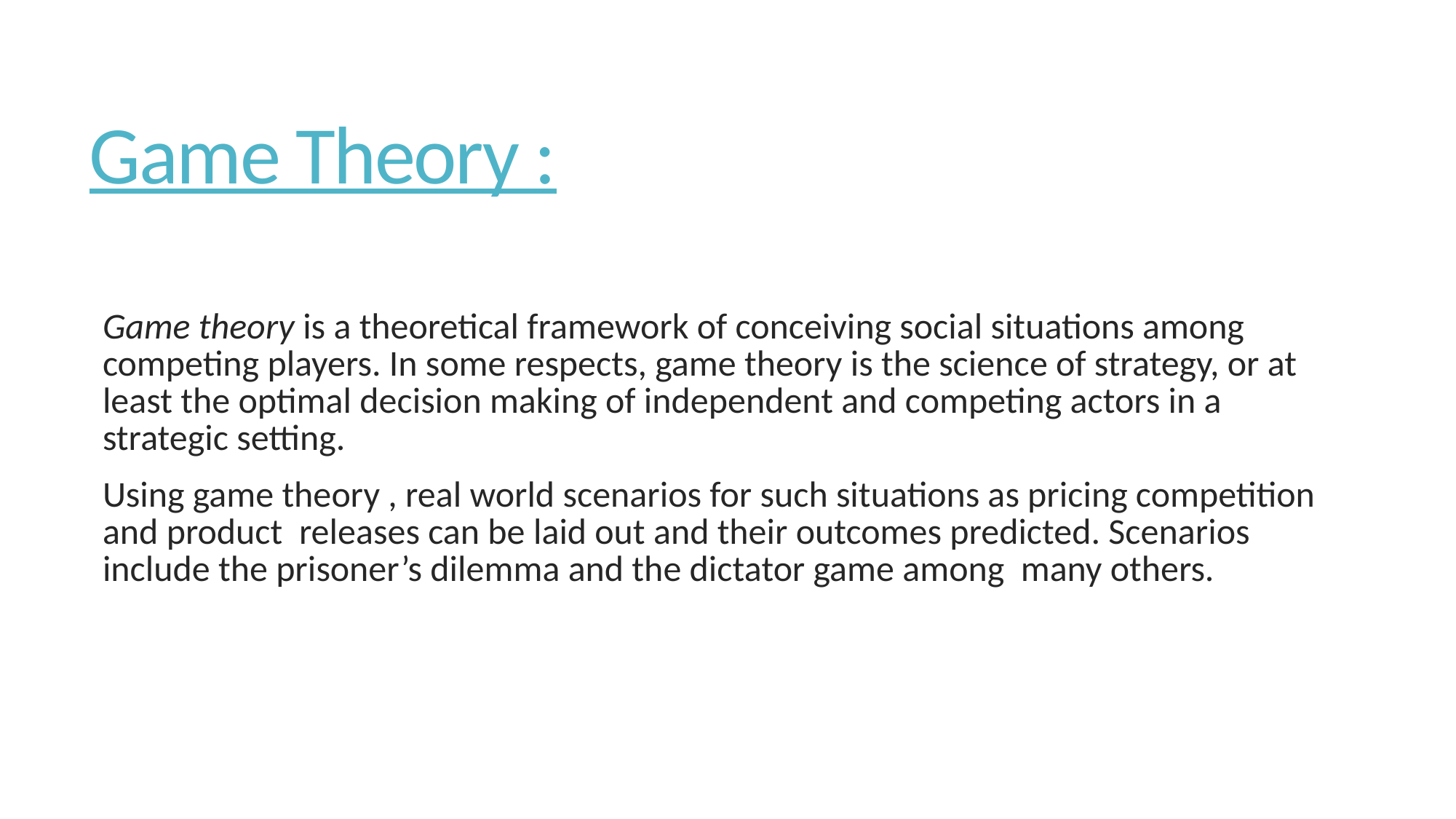

# Game Theory :

Game theory is a theoretical framework of conceiving social situations among competing players. In some respects, game theory is the science of strategy, or at least the optimal decision making of independent and competing actors in a strategic setting.
Using game theory , real world scenarios for such situations as pricing competition and product  releases can be laid out and their outcomes predicted. Scenarios include the prisoner’s dilemma and the dictator game among  many others.